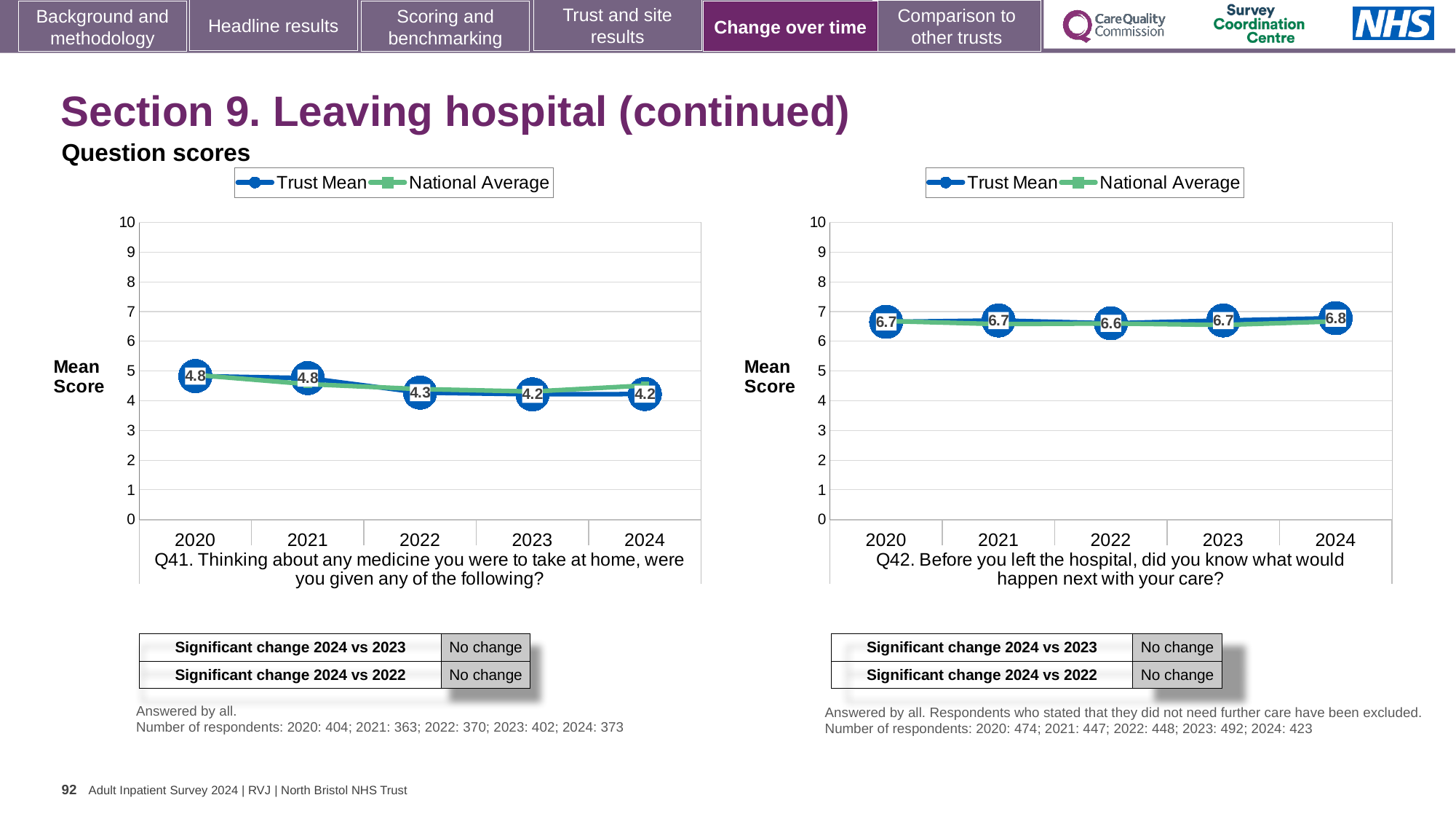

# Section 9. Leaving hospital (continued)
Question scores

### Chart

| Category | Trust Mean | National Average |
|---|---|---|
| 2020 | 4.83180776052506 | 4.870046056338317 |
| 2021 | 4.763144079910628 | 4.559779557716962 |
| 2022 | 4.273511259441279 | 4.393293438839676 |
| 2023 | 4.216201701199258 | 4.311320910470059 |
| 2024 | 4.225771545130558 | 4.513074126480582 |

### Chart

| Category | Trust Mean | National Average |
|---|---|---|
| 2020 | 6.656217712265997 | 6.682918926457972 |
| 2021 | 6.702695644903996 | 6.578663337196869 |
| 2022 | 6.608086658669269 | 6.600935210421005 |
| 2023 | 6.702689638672084 | 6.550349835395068 |
| 2024 | 6.780510412864927 | 6.671287481690015 |
| Significant change 2024 vs 2023 | No change |
| --- | --- |
| Significant change 2024 vs 2022 | No change |
| Significant change 2024 vs 2023 | No change |
| --- | --- |
| Significant change 2024 vs 2022 | No change |
Answered by all.
Number of respondents: 2020: 404; 2021: 363; 2022: 370; 2023: 402; 2024: 373

Answered by all. Respondents who stated that they did not need further care have been excluded.
Number of respondents: 2020: 474; 2021: 447; 2022: 448; 2023: 492; 2024: 423

92